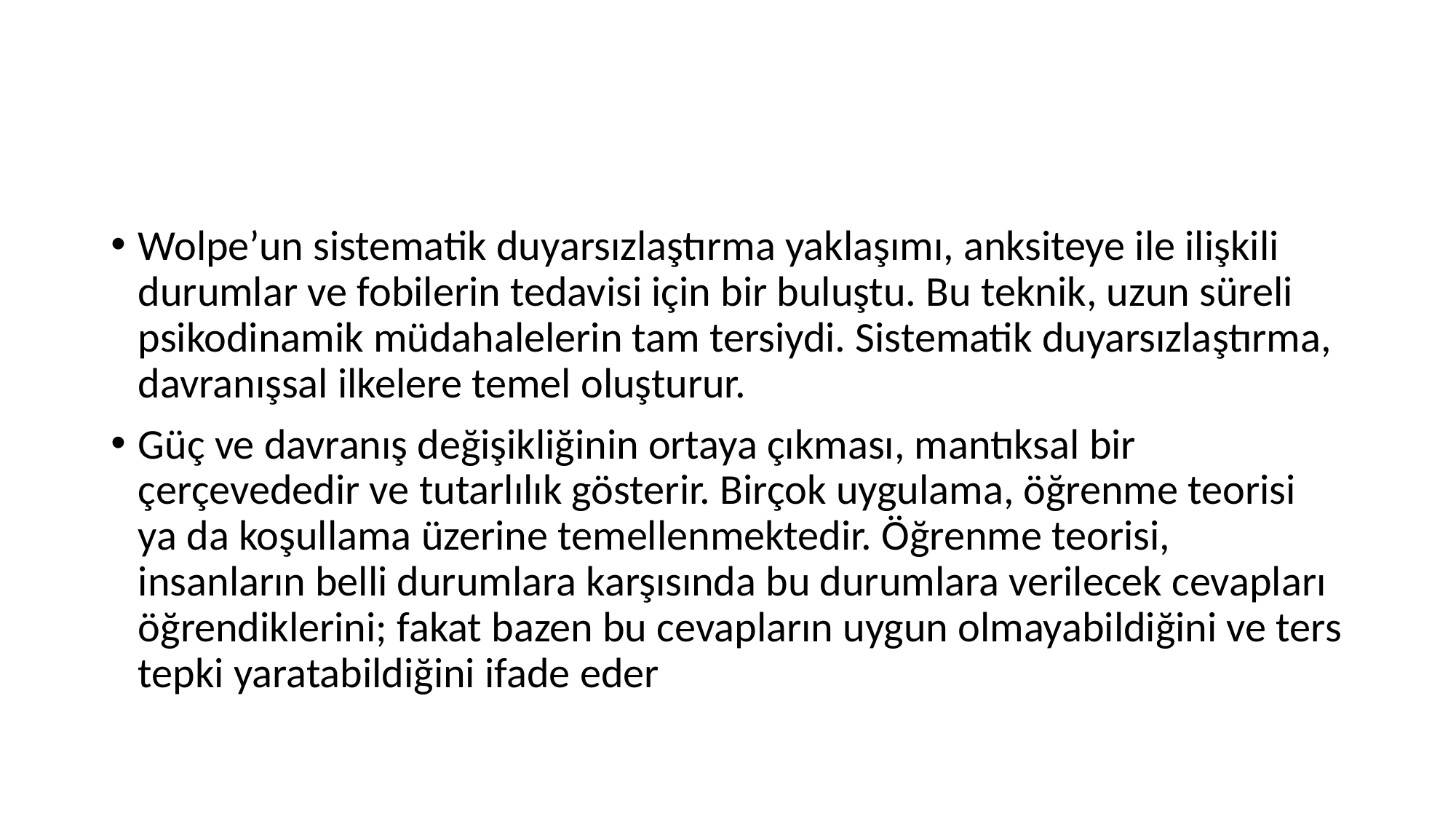

#
Wolpe’un sistematik duyarsızlaştırma yaklaşımı, anksiteye ile ilişkili durumlar ve fobilerin tedavisi için bir buluştu. Bu teknik, uzun süreli psikodinamik müdahalelerin tam tersiydi. Sistematik duyarsızlaştırma, davranışsal ilkelere temel oluşturur.
Güç ve davranış değişikliğinin ortaya çıkması, mantıksal bir çerçevededir ve tutarlılık gösterir. Birçok uygulama, öğrenme teorisi ya da koşullama üzerine temellenmektedir. Öğrenme teorisi, insanların belli durumlara karşısında bu durumlara verilecek cevapları öğrendiklerini; fakat bazen bu cevapların uygun olmayabildiğini ve ters tepki yaratabildiğini ifade eder